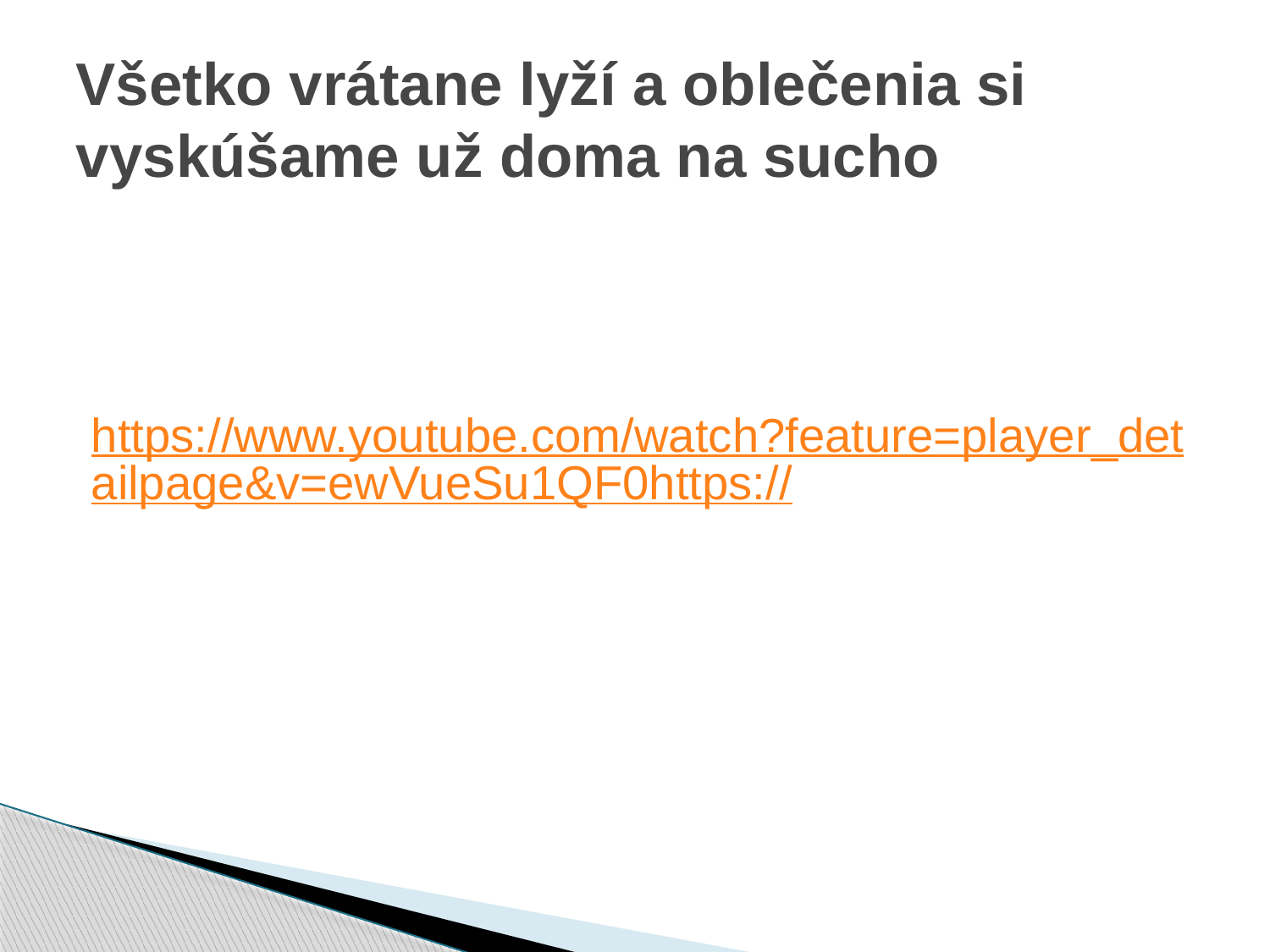

# Všetko vrátane lyží a oblečenia si vyskúšame už doma na sucho

https://www.youtube.com/watch?feature=player_detailpage&v=ewVueSu1QF0https://